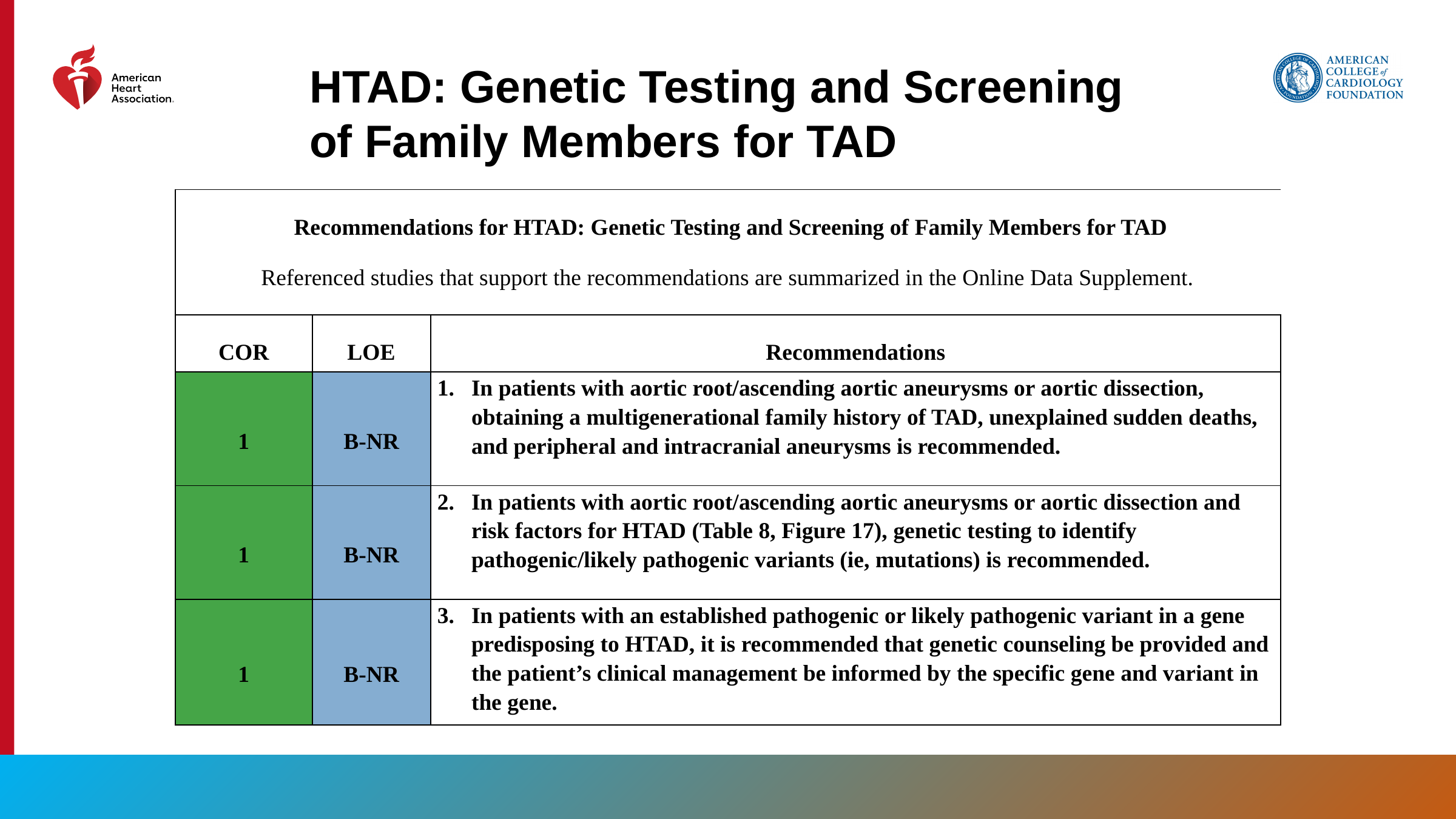

HTAD: Genetic Testing and Screening of Family Members for TAD
| Recommendations for HTAD: Genetic Testing and Screening of Family Members for TAD Referenced studies that support the recommendations are summarized in the Online Data Supplement. | Recommendations for HTAD: Genetic Testing and Screening of Family Members for TAD Referenced studies that support the recommendations are summarized in the Online Data Supplement. |  |
| --- | --- | --- |
| COR | LOE | Recommendations |
| 1 | B-NR | In patients with aortic root/ascending aortic aneurysms or aortic dissection, obtaining a multigenerational family history of TAD, unexplained sudden deaths, and peripheral and intracranial aneurysms is recommended. |
| 1 | B-NR | In patients with aortic root/ascending aortic aneurysms or aortic dissection and risk factors for HTAD (Table 8, Figure 17), genetic testing to identify pathogenic/likely pathogenic variants (ie, mutations) is recommended. |
| 1 | B-NR | In patients with an established pathogenic or likely pathogenic variant in a gene predisposing to HTAD, it is recommended that genetic counseling be provided and the patient’s clinical management be informed by the specific gene and variant in the gene. |
53